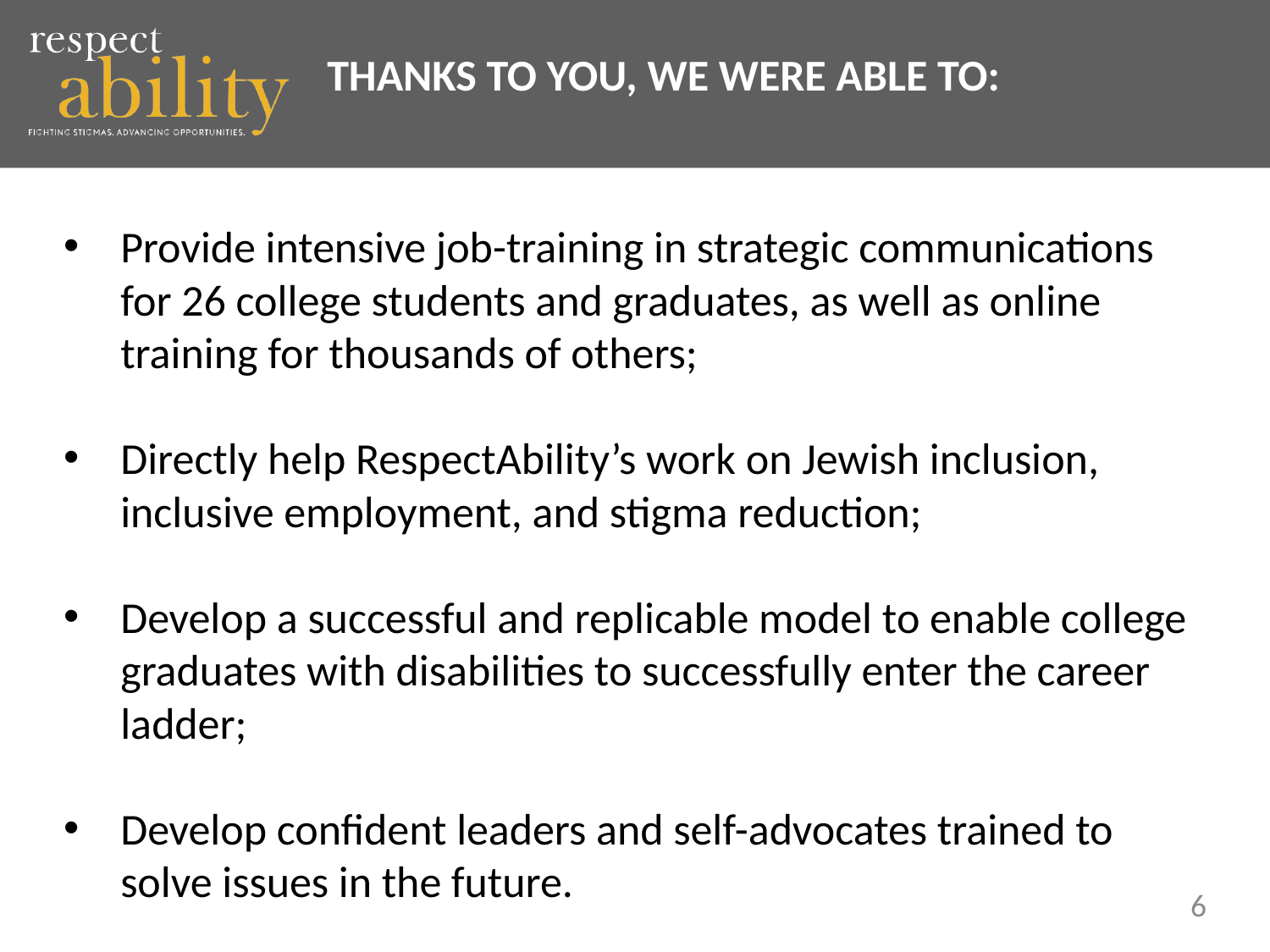

# THANKS TO YOU, WE WERE ABLE TO:
Provide intensive job-training in strategic communications for 26 college students and graduates, as well as online training for thousands of others;

Directly help RespectAbility’s work on Jewish inclusion, inclusive employment, and stigma reduction;

Develop a successful and replicable model to enable college graduates with disabilities to successfully enter the career ladder;

Develop confident leaders and self-advocates trained to solve issues in the future.

6